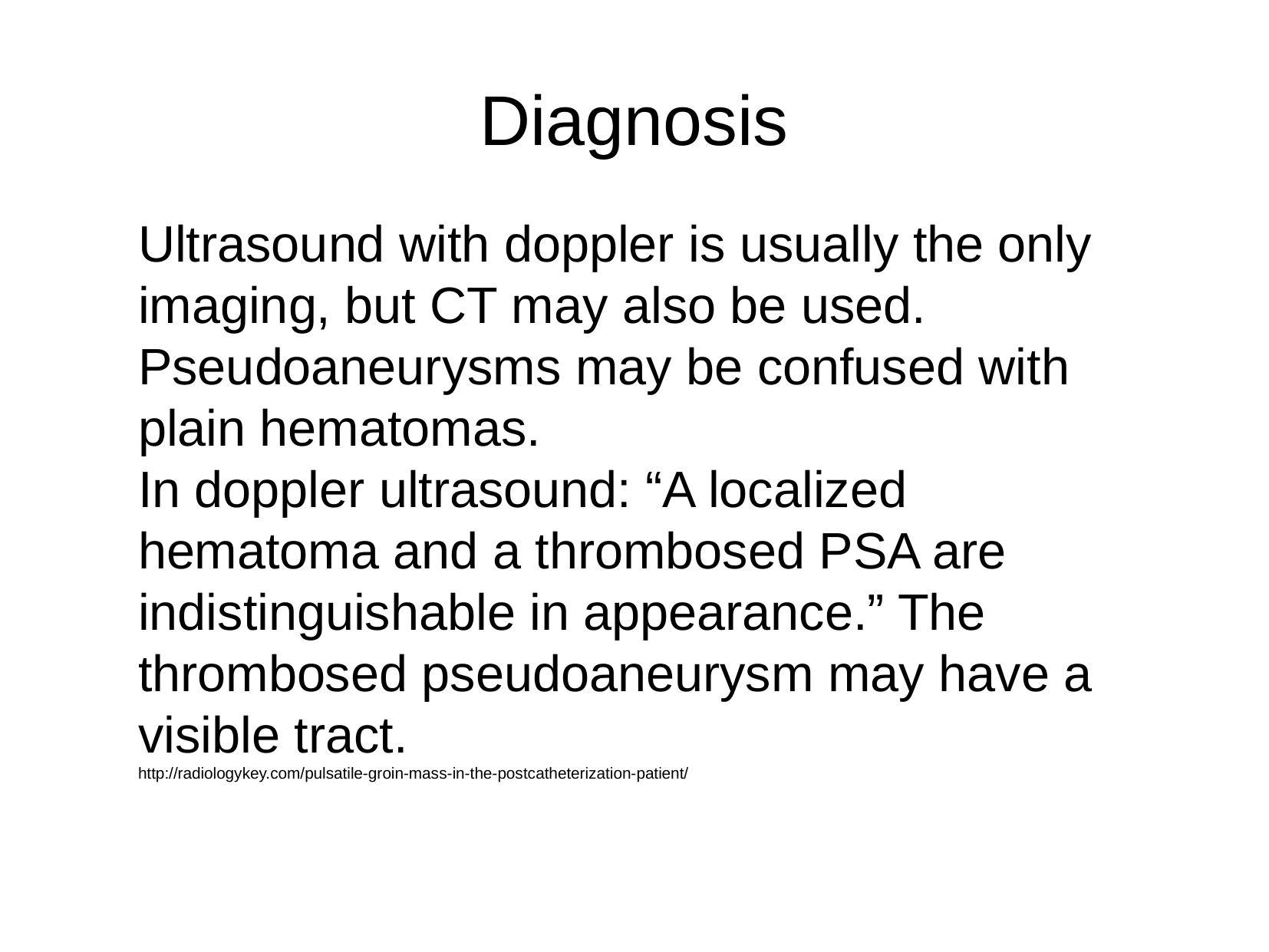

Diagnosis
Ultrasound with doppler is usually the only imaging, but CT may also be used.
Pseudoaneurysms may be confused with plain hematomas.
In doppler ultrasound: “A localized hematoma and a thrombosed PSA are indistinguishable in appearance.” The thrombosed pseudoaneurysm may have a visible tract.
http://radiologykey.com/pulsatile-groin-mass-in-the-postcatheterization-patient/